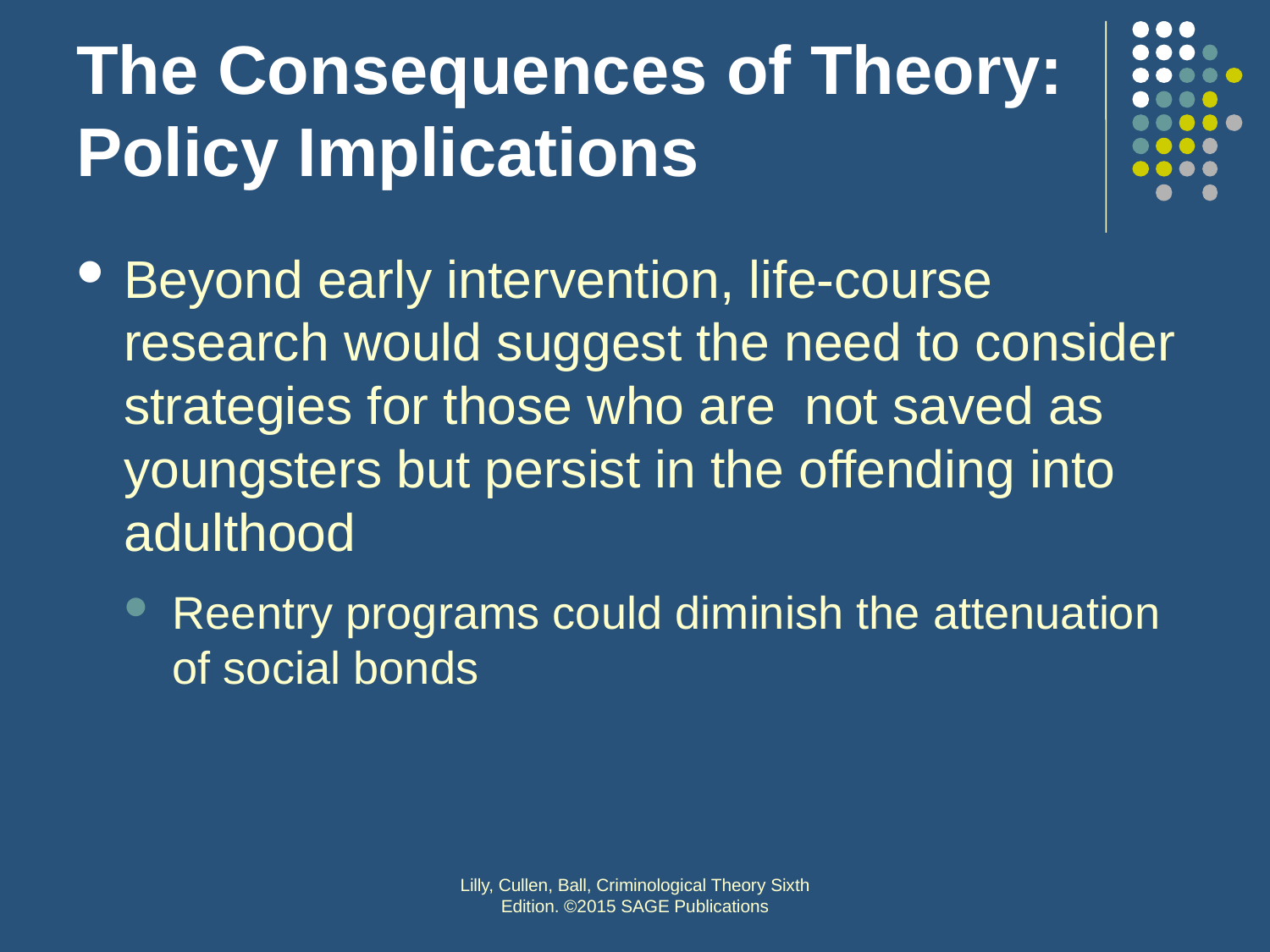

# The Consequences of Theory: Policy Implications
Beyond early intervention, life-course research would suggest the need to consider strategies for those who are  not saved as youngsters but persist in the offending into adulthood

Reentry programs could diminish the attenuation of social bonds

Lilly, Cullen, Ball, Criminological Theory Sixth Edition. ©2015 SAGE Publications